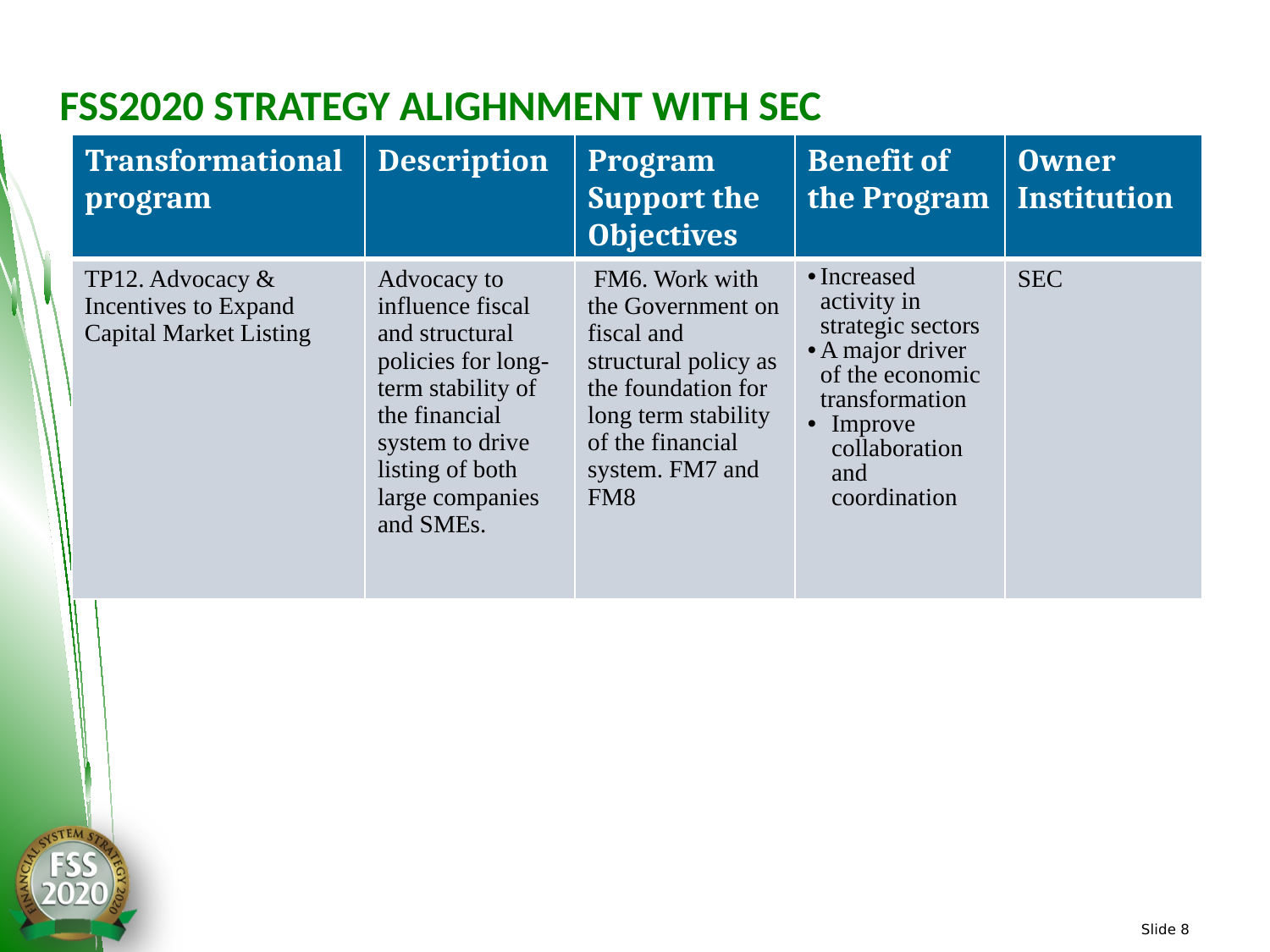

# FSS2020 STRATEGY ALIGHNMENT WITH SEC
| Transformational program | Description | Program Support the Objectives | Benefit of the Program | Owner Institution |
| --- | --- | --- | --- | --- |
| TP12. Advocacy & Incentives to Expand Capital Market Listing | Advocacy to influence fiscal and structural policies for long-term stability of the financial system to drive listing of both large companies and SMEs. | FM6. Work with the Government on fiscal and structural policy as the foundation for long term stability of the financial system. FM7 and FM8 | Increased activity in strategic sectors A major driver of the economic transformation Improve collaboration and coordination | SEC |
Slide 8